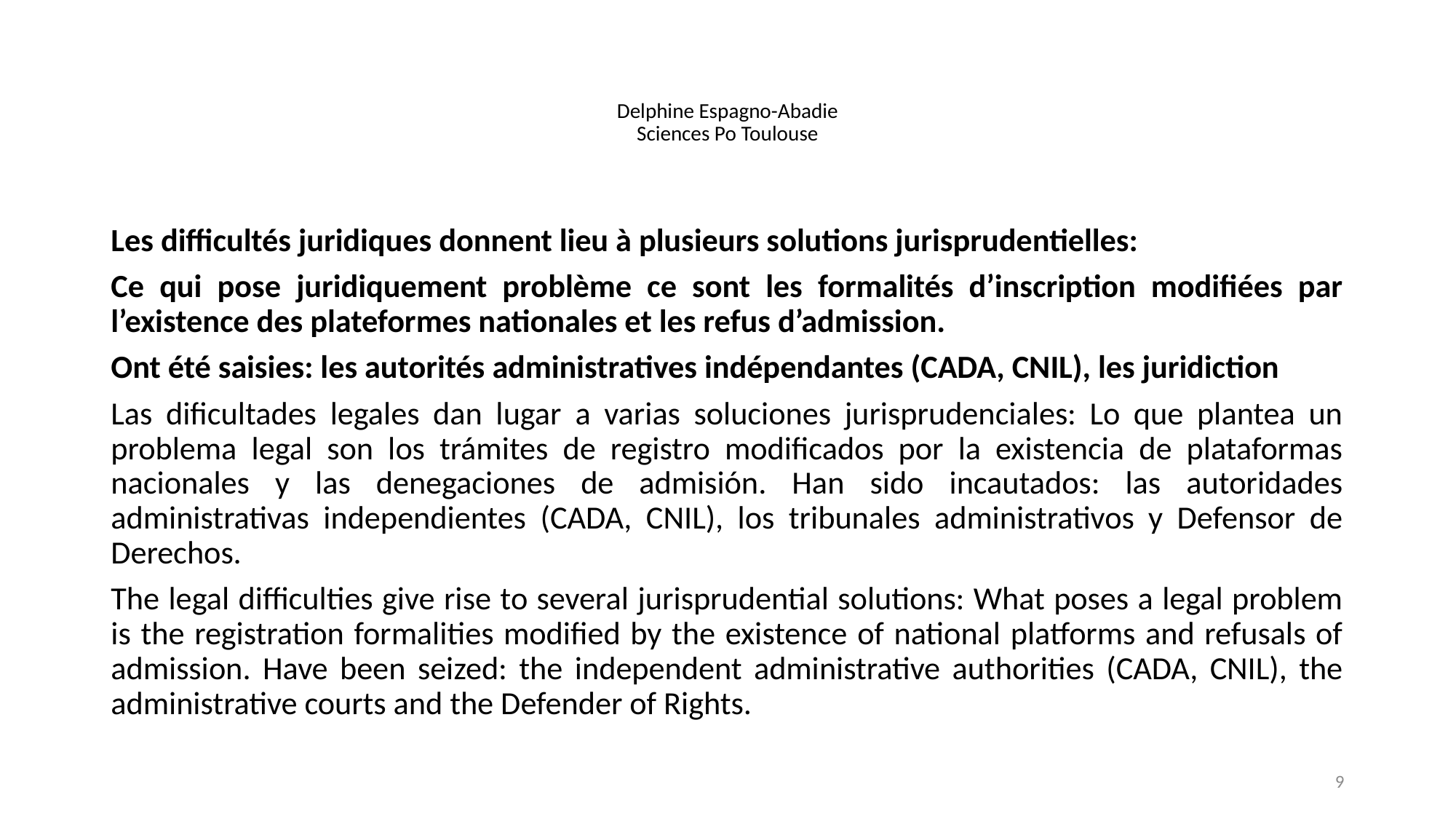

# Delphine Espagno-Abadie Sciences Po Toulouse
Les difficultés juridiques donnent lieu à plusieurs solutions jurisprudentielles:
Ce qui pose juridiquement problème ce sont les formalités d’inscription modifiées par l’existence des plateformes nationales et les refus d’admission.
Ont été saisies: les autorités administratives indépendantes (CADA, CNIL), les juridiction
Las dificultades legales dan lugar a varias soluciones jurisprudenciales: Lo que plantea un problema legal son los trámites de registro modificados por la existencia de plataformas nacionales y las denegaciones de admisión. Han sido incautados: las autoridades administrativas independientes (CADA, CNIL), los tribunales administrativos y Defensor de Derechos.
The legal difficulties give rise to several jurisprudential solutions: What poses a legal problem is the registration formalities modified by the existence of national platforms and refusals of admission. Have been seized: the independent administrative authorities (CADA, CNIL), the administrative courts and the Defender of Rights.

9